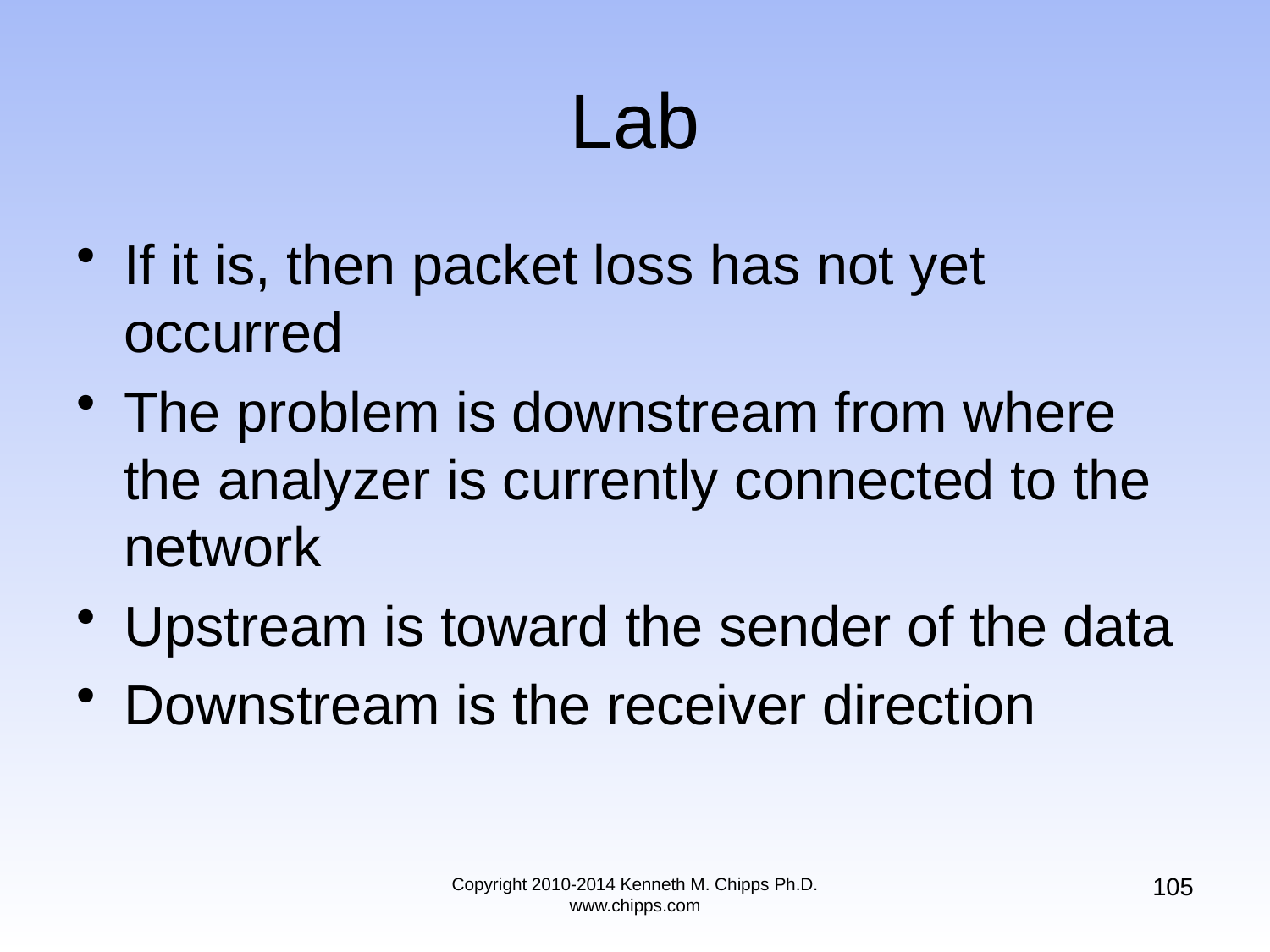

# Lab
If it is, then packet loss has not yet occurred
The problem is downstream from where the analyzer is currently connected to the network
Upstream is toward the sender of the data
Downstream is the receiver direction
105
Copyright 2010-2014 Kenneth M. Chipps Ph.D. www.chipps.com